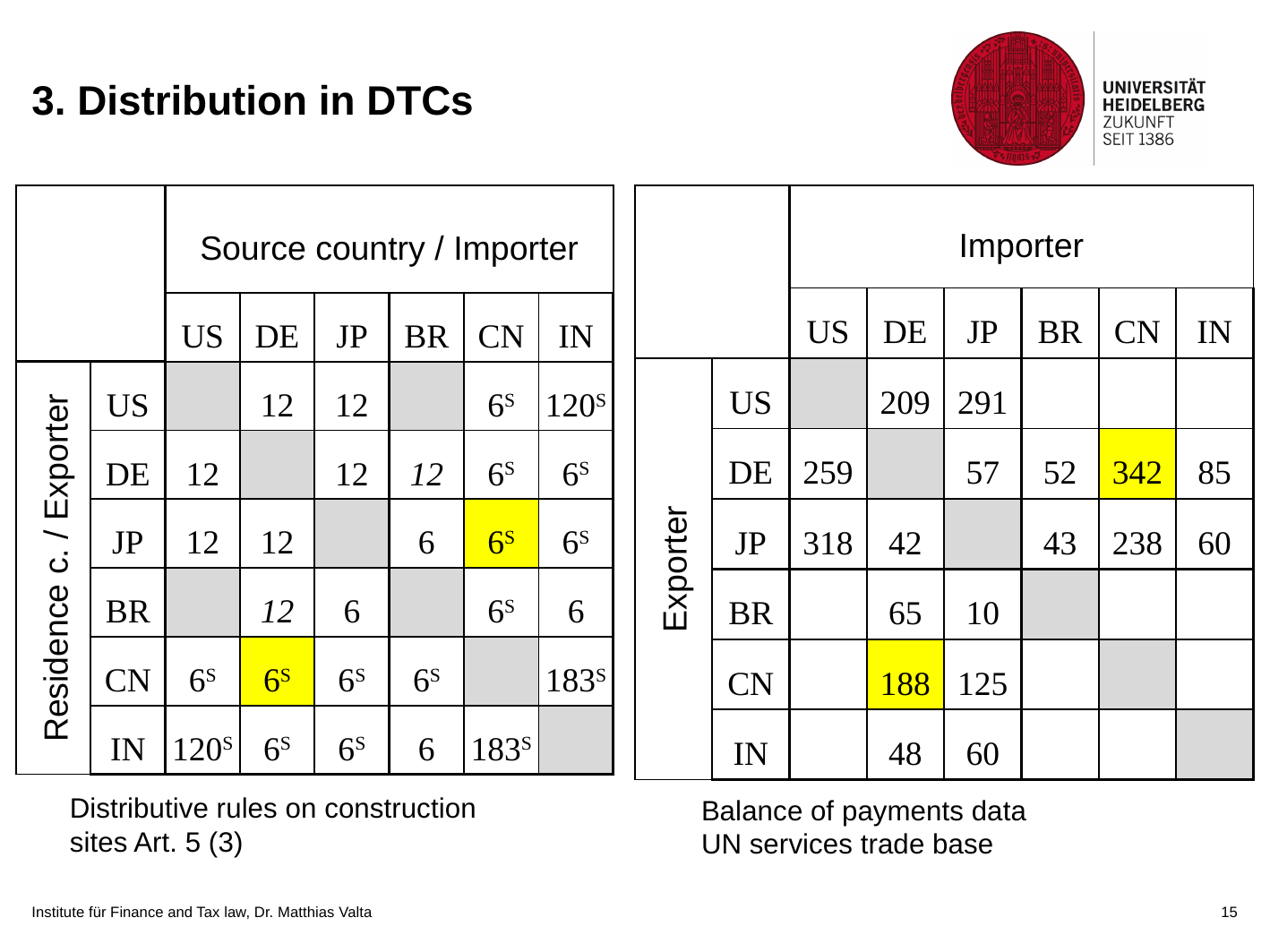

# 3. Distribution in DTCs
|  |  | Source country / Importer |  |  |  |  |  |
| --- | --- | --- | --- | --- | --- | --- | --- |
|  |  | US | DE | JP | BR | CN | IN |
| Residence c. / Exporter | US |  | 12 | 12 |  | 6S | 120S |
|  | DE | 12 |  | 12 | 12 | 6S | 6S |
|  | JP | 12 | 12 |  | 6 | 6S | 6S |
|  | BR |  | 12 | 6 |  | 6S | 6 |
|  | CN | 6S | 6S | 6S | 6S |  | 183S |
|  | IN | 120S | 6S | 6S | 6 | 183S |  |
|  |  | Importer |  |  |  |  |  |
| --- | --- | --- | --- | --- | --- | --- | --- |
|  |  | US | DE | JP | BR | CN | IN |
| Exporter | US |  | 209 | 291 |  |  |  |
|  | DE | 259 |  | 57 | 52 | 342 | 85 |
|  | JP | 318 | 42 |  | 43 | 238 | 60 |
|  | BR |  | 65 | 10 |  |  |  |
|  | CN |  | 188 | 125 |  |  |  |
|  | IN |  | 48 | 60 |  |  |  |
Distributive rules on construction sites Art. 5 (3)
Balance of payments data
UN services trade base
Institute für Finance and Tax law, Dr. Matthias Valta
15